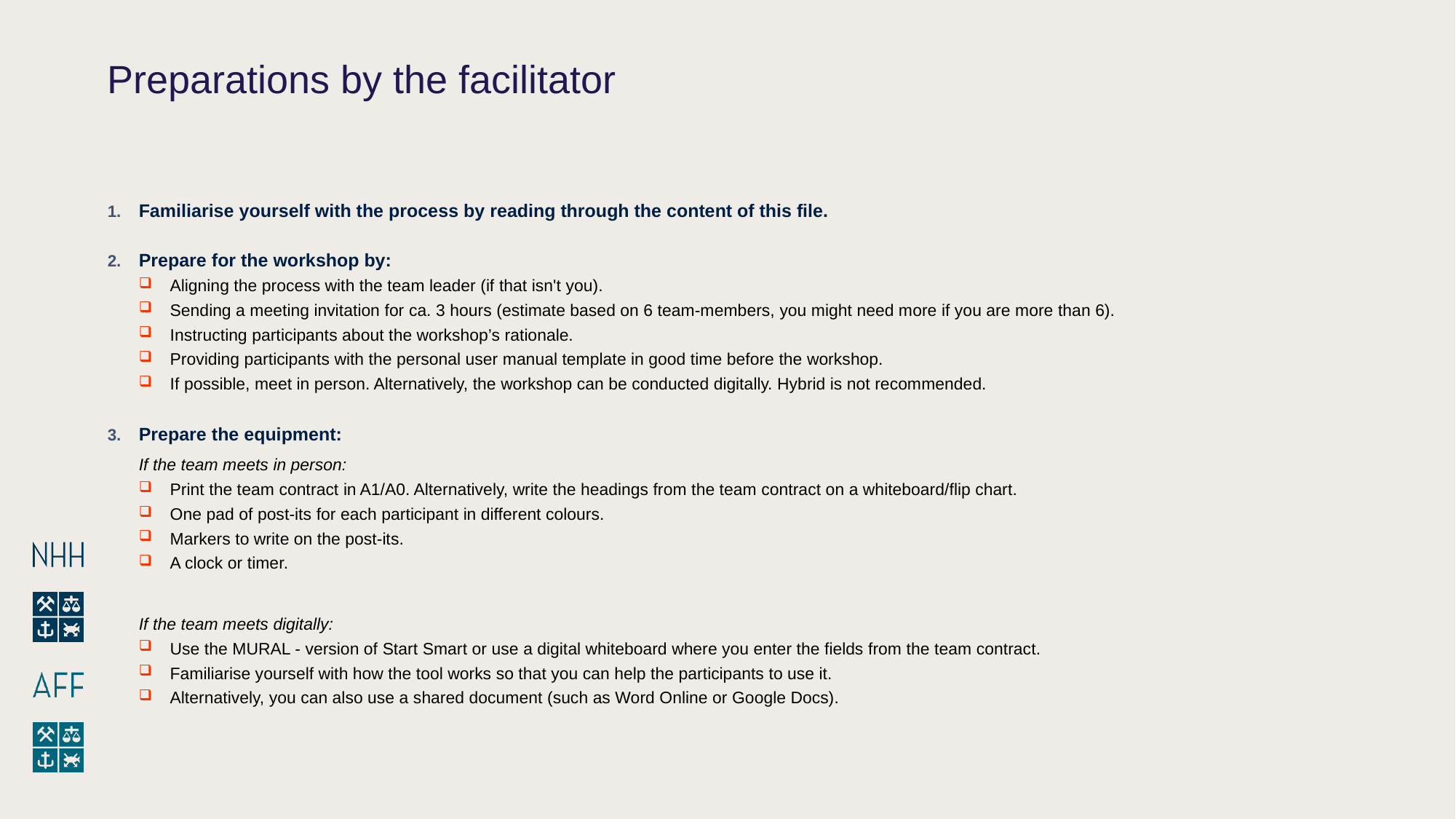

# Preparations by the facilitator
Familiarise yourself with the process by reading through the content of this file.
Prepare for the workshop by:
Aligning the process with the team leader (if that isn't you).
Sending a meeting invitation for ca. 3 hours (estimate based on 6 team-members, you might need more if you are more than 6).
Instructing participants about the workshop’s rationale.
Providing participants with the personal user manual template in good time before the workshop.
If possible, meet in person. Alternatively, the workshop can be conducted digitally. Hybrid is not recommended.
Prepare the equipment:
If the team meets in person:
Print the team contract in A1/A0. Alternatively, write the headings from the team contract on a whiteboard/flip chart.
One pad of post-its for each participant in different colours.
Markers to write on the post-its.
A clock or timer.

If the team meets digitally:
Use the MURAL - version of Start Smart or use a digital whiteboard where you enter the fields from the team contract.
Familiarise yourself with how the tool works so that you can help the participants to use it.
Alternatively, you can also use a shared document (such as Word Online or Google Docs).